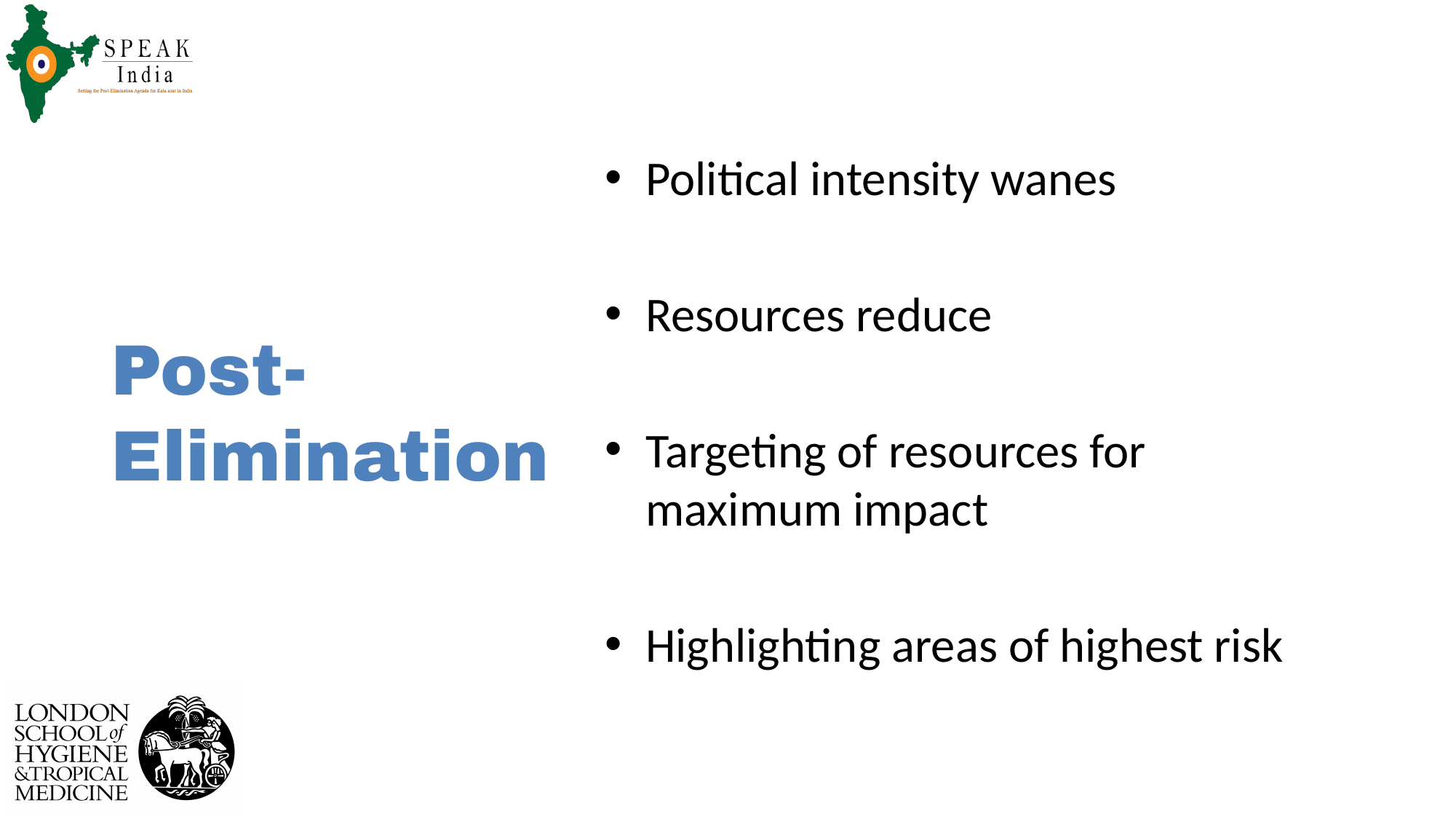

# Post-Elimination
Political intensity wanes

Resources reduce

Targeting of resources for maximum impact

Highlighting areas of highest risk